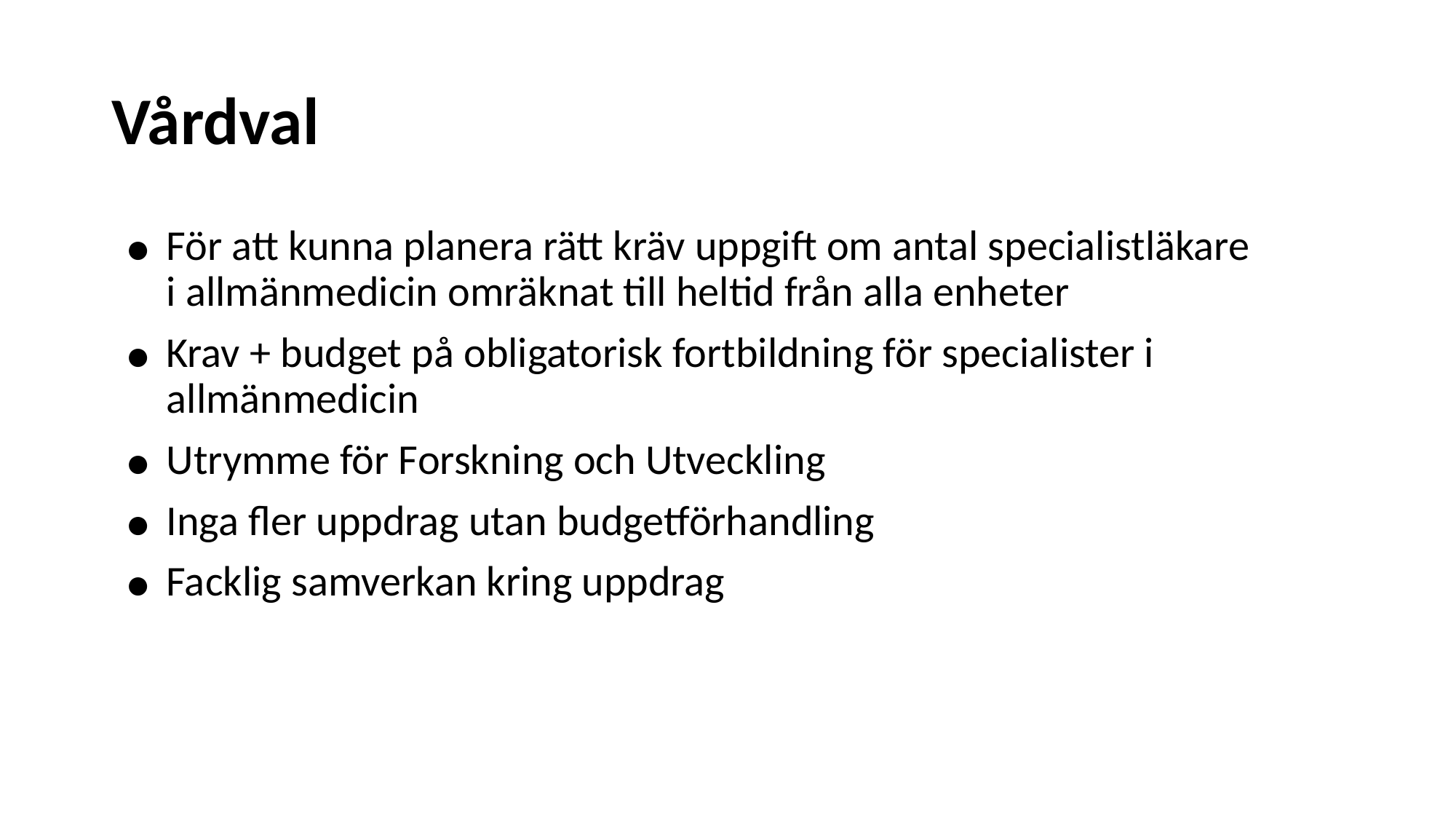

# Vårdval
För att kunna planera rätt kräv uppgift om antal specialistläkare i allmänmedicin omräknat till heltid från alla enheter
Krav + budget på obligatorisk fortbildning för specialister i allmänmedicin
Utrymme för Forskning och Utveckling
Inga fler uppdrag utan budgetförhandling
Facklig samverkan kring uppdrag